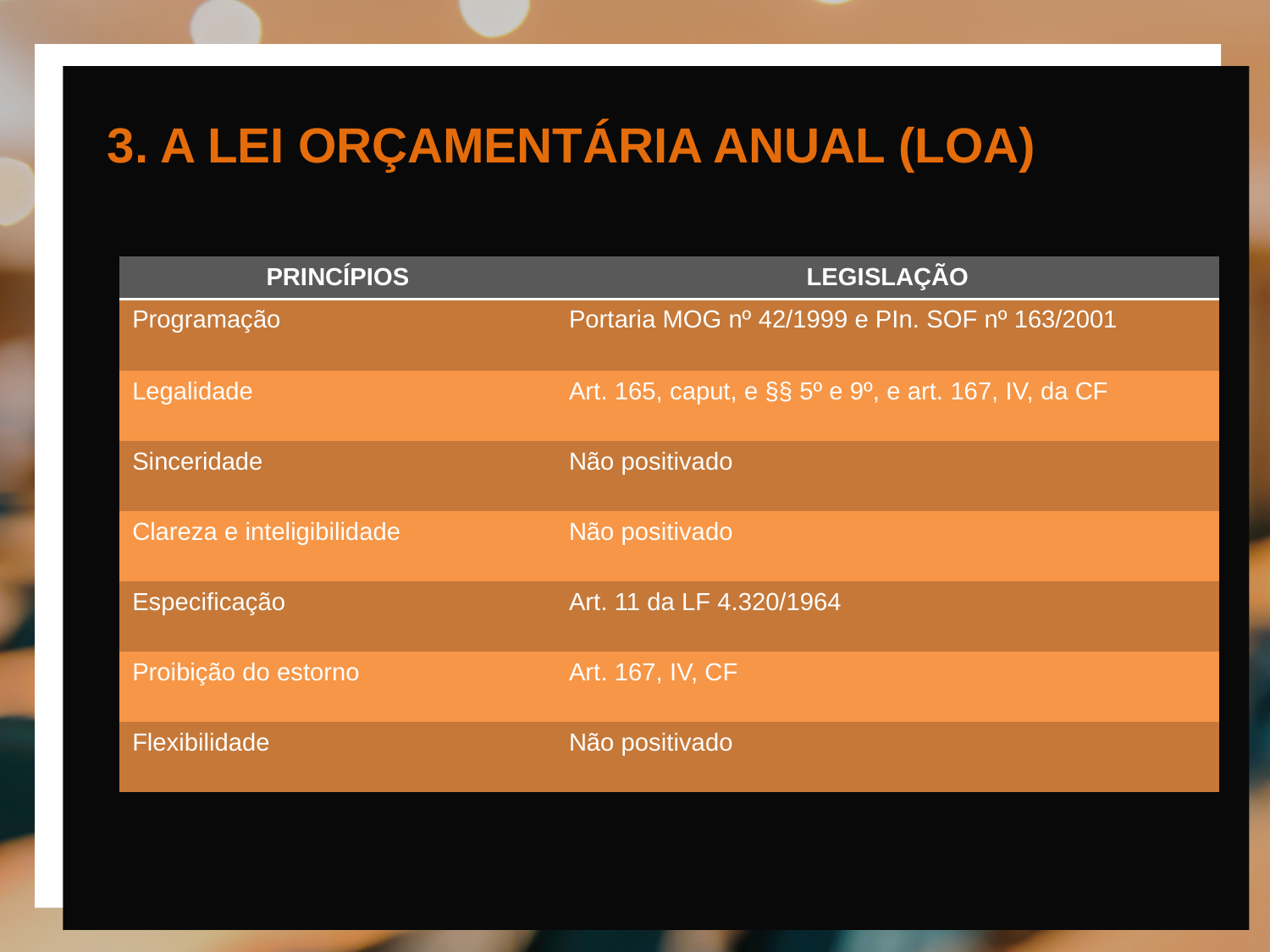

3. A LEI ORÇAMENTÁRIA ANUAL (LOA)
| PRINCÍPIOS | LEGISLAÇÃO |
| --- | --- |
| Programação | Portaria MOG nº 42/1999 e PIn. SOF nº 163/2001 |
| Legalidade | Art. 165, caput, e §§ 5º e 9º, e art. 167, IV, da CF |
| Sinceridade | Não positivado |
| Clareza e inteligibilidade | Não positivado |
| Especificação | Art. 11 da LF 4.320/1964 |
| Proibição do estorno | Art. 167, IV, CF |
| Flexibilidade | Não positivado |